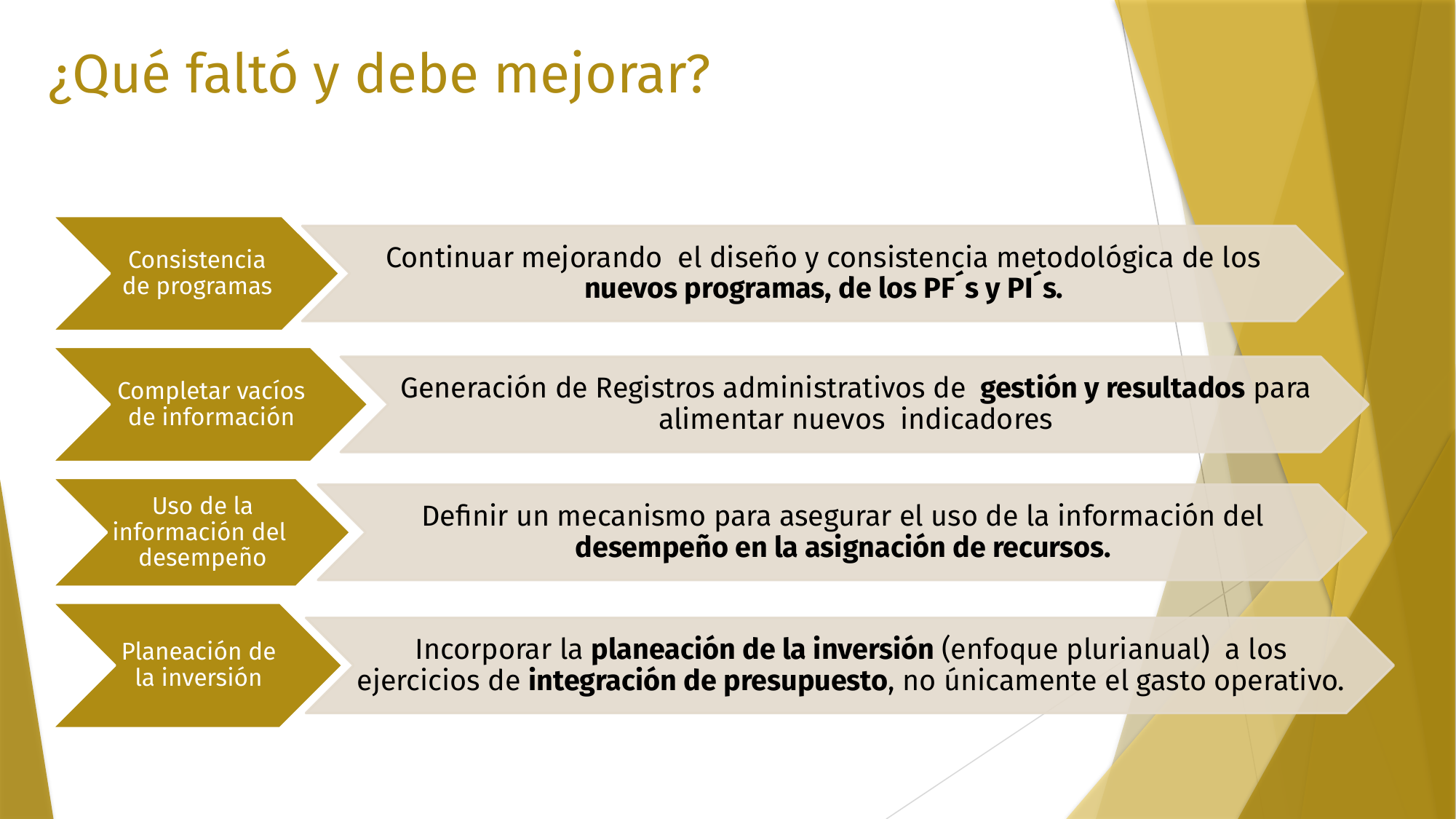

# ¿Qué faltó y debe mejorar?
Consistencia de programas
Continuar mejorando  el diseño y consistencia metodológica de los nuevos programas, de los PF´s y PI´s.
Completar vacíos de información
Generación de Registros administrativos de  gestión y resultados para alimentar nuevos  indicadores
Uso de la información del  desempeño
Definir un mecanismo para asegurar el uso de la información del desempeño en la asignación de recursos.
Planeación de la inversión
Incorporar la planeación de la inversión (enfoque plurianual)  a los ejercicios de integración de presupuesto, no únicamente el gasto operativo.